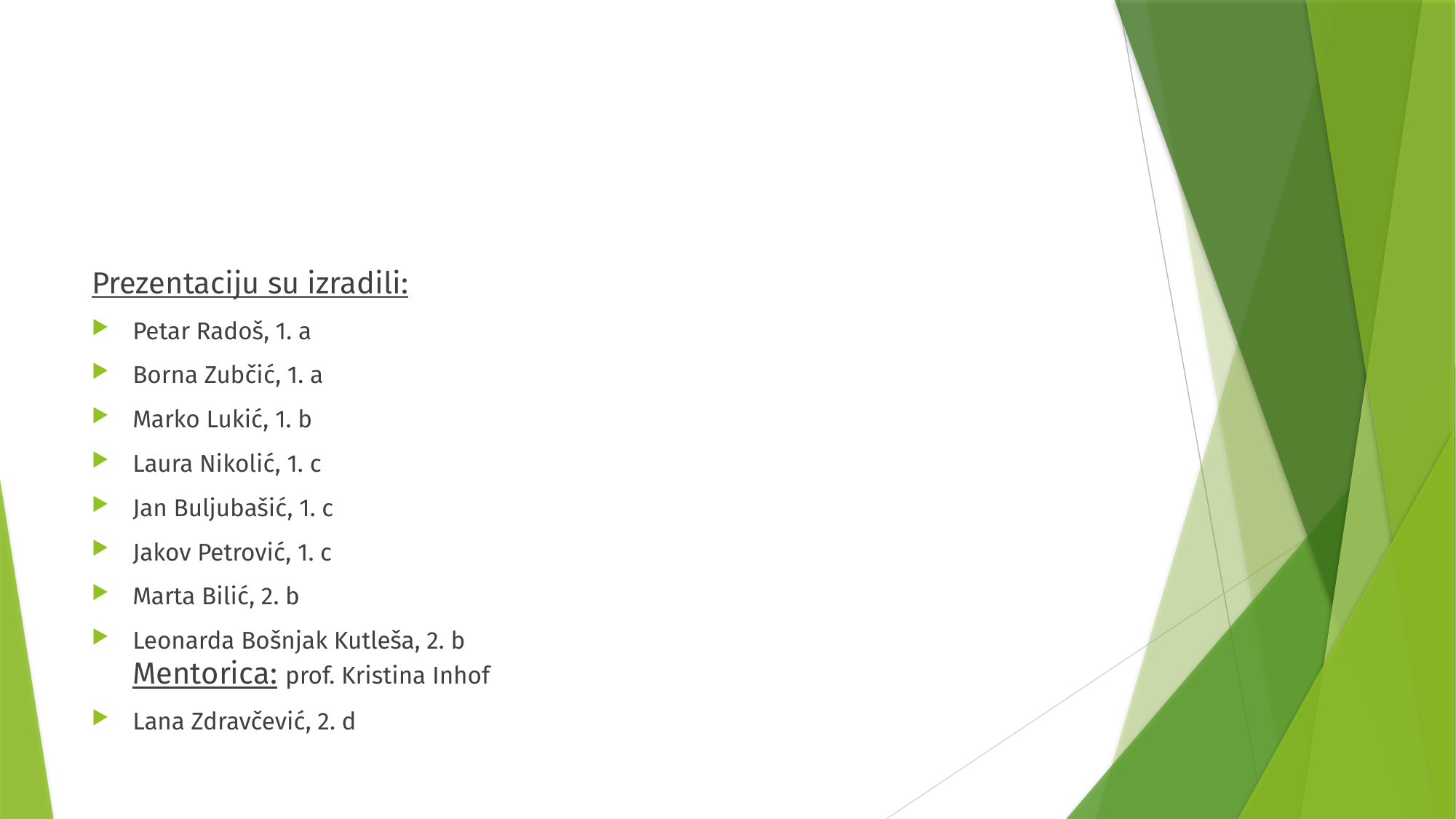

#
Prezentaciju su izradili:
Petar Radoš, 1. a
Borna Zubčić, 1. a
Marko Lukić, 1. b
Laura Nikolić, 1. c
Jan Buljubašić, 1. c
Jakov Petrović, 1. c
Marta Bilić, 2. b
Leonarda Bošnjak Kutleša, 2. b					Mentorica: prof. Kristina Inhof
Lana Zdravčević, 2. d